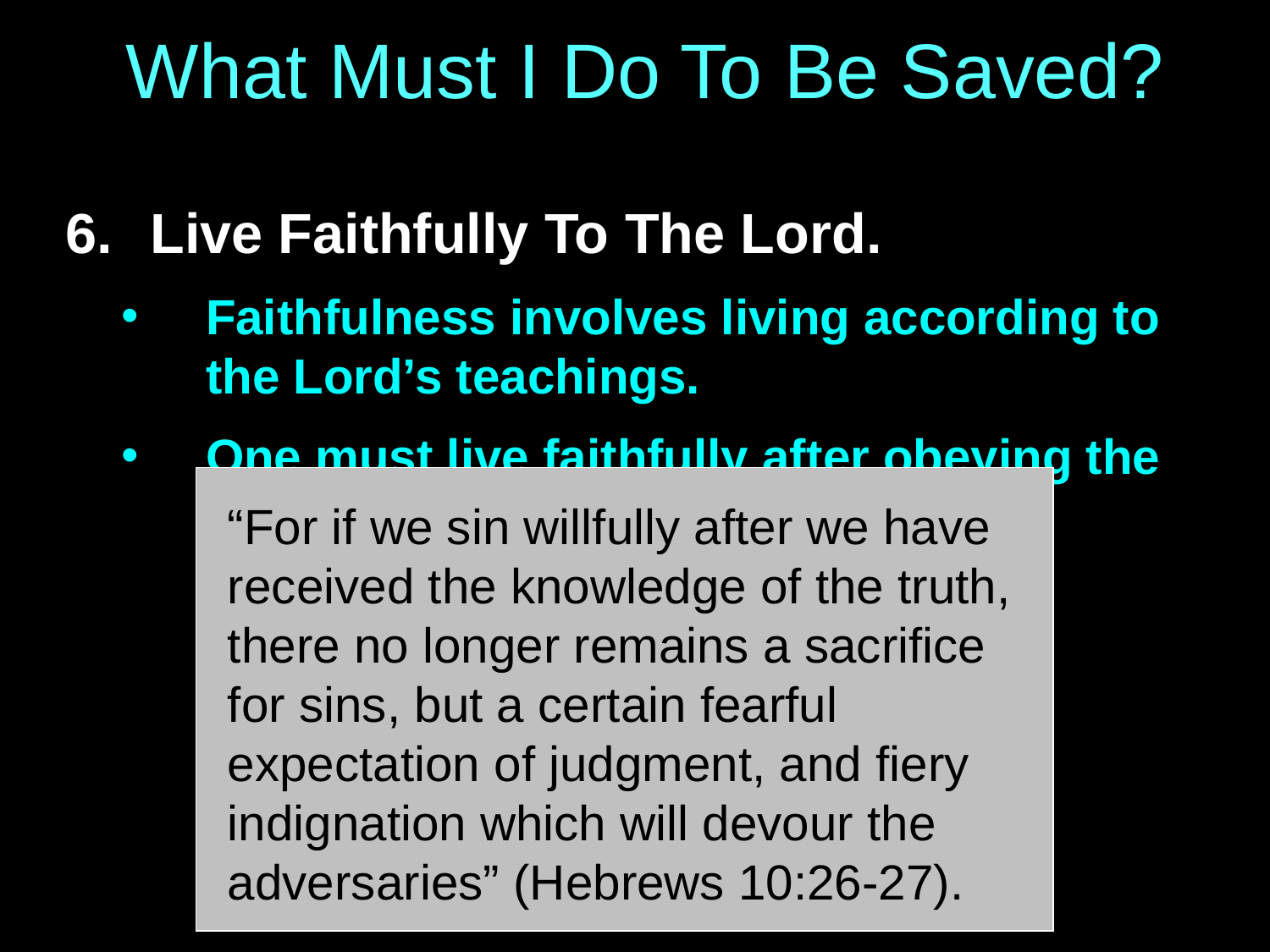

# What Must I Do To Be Saved?
Live Faithfully To The Lord.
Faithfulness involves living according to the Lord’s teachings.
One must live faithfully after obeying the gospel in order to be saved.

“For if we sin willfully after we have received the knowledge of the truth, there no longer remains a sacrifice for sins, but a certain fearful expectation of judgment, and fiery indignation which will devour the adversaries” (Hebrews 10:26-27).